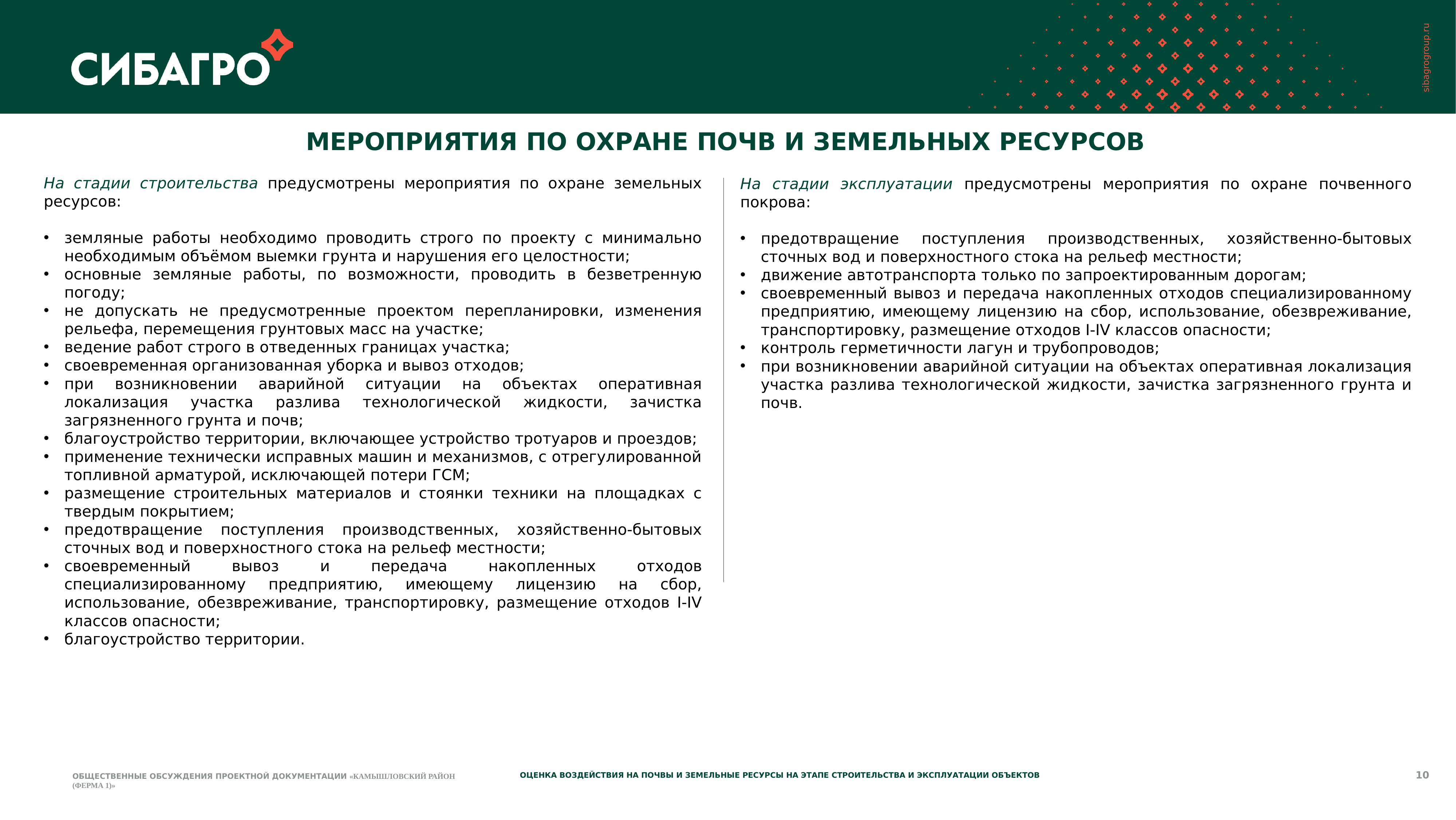

# Мероприятия по охране почв и земельных ресурсов
На стадии строительства предусмотрены мероприятия по охране земельных ресурсов:

земляные работы необходимо проводить строго по проекту с минимально необходимым объёмом выемки грунта и нарушения его целостности;
основные земляные работы, по возможности, проводить в безветренную погоду;
не допускать не предусмотренные проектом перепланировки, изменения рельефа, перемещения грунтовых масс на участке;
ведение работ строго в отведенных границах участка;
своевременная организованная уборка и вывоз отходов;
при возникновении аварийной ситуации на объектах оперативная локализация участка разлива технологической жидкости, зачистка загрязненного грунта и почв;
благоустройство территории, включающее устройство тротуаров и проездов;
применение технически исправных машин и механизмов, с отрегулированной топливной арматурой, исключающей потери ГСМ;
размещение строительных материалов и стоянки техники на площадках с твердым покрытием;
предотвращение поступления производственных, хозяйственно-бытовых сточных вод и поверхностного стока на рельеф местности;
своевременный вывоз и передача накопленных отходов специализированному предприятию, имеющему лицензию на сбор, использование, обезвреживание, транспортировку, размещение отходов I-IV классов опасности;
благоустройство территории.
На стадии эксплуатации предусмотрены мероприятия по охране почвенного покрова:

предотвращение поступления производственных, хозяйственно-бытовых сточных вод и поверхностного стока на рельеф местности;
движение автотранспорта только по запроектированным дорогам;
своевременный вывоз и передача накопленных отходов специализированному предприятию, имеющему лицензию на сбор, использование, обезвреживание, транспортировку, размещение отходов I-IV классов опасности;
контроль герметичности лагун и трубопроводов;
при возникновении аварийной ситуации на объектах оперативная локализация участка разлива технологической жидкости, зачистка загрязненного грунта и почв.
10
Оценка воздействия на почвы и земельные ресурсы на этапе строительства и эксплуатации объектов
Общественные обсуждения проектной документации «Камышловский район (Ферма 1)»